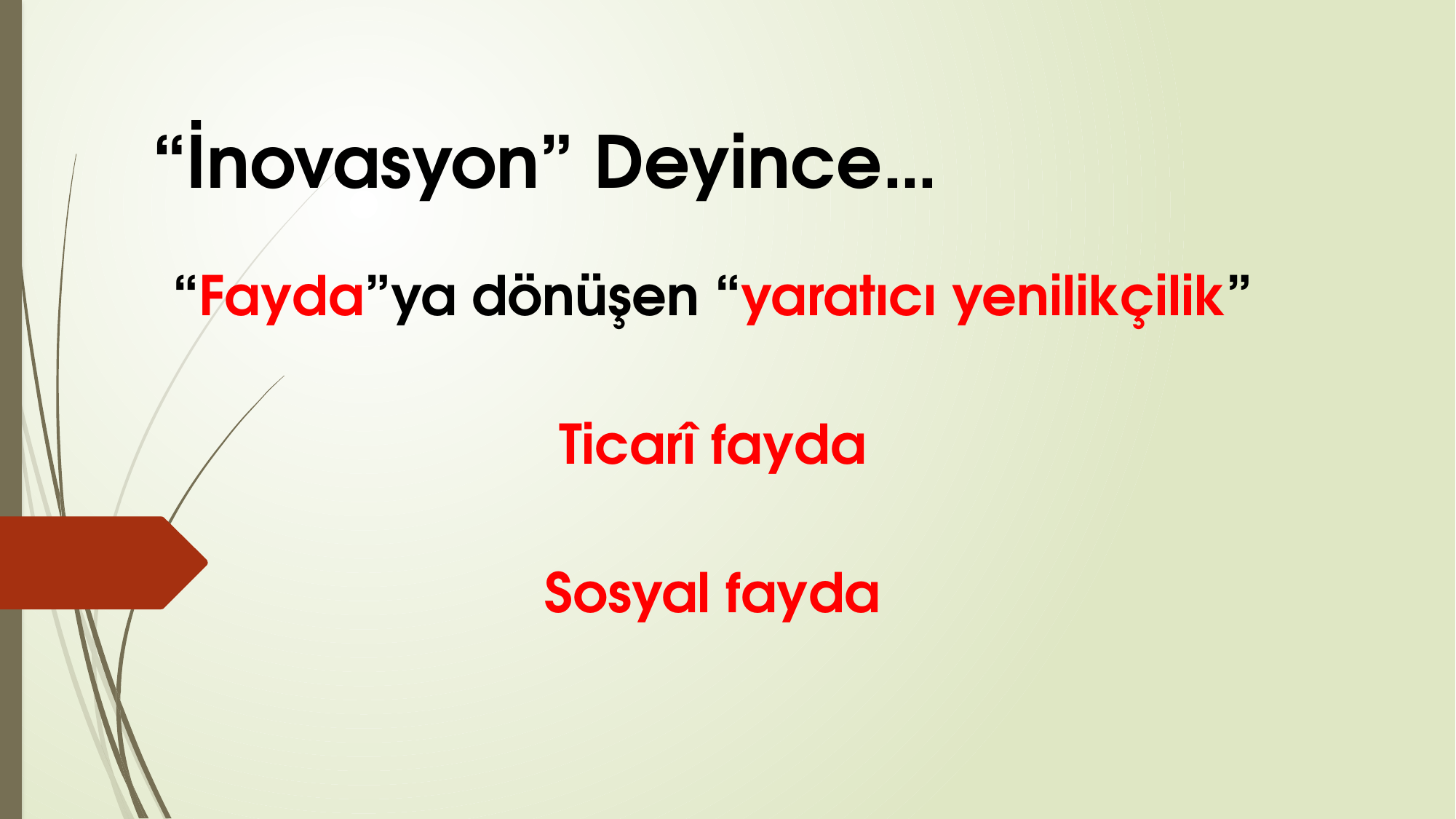

“İnovasyon” Deyince…
“Fayda”ya dönüşen “yaratıcı yenilikçilik”

Ticarî fayda

Sosyal fayda